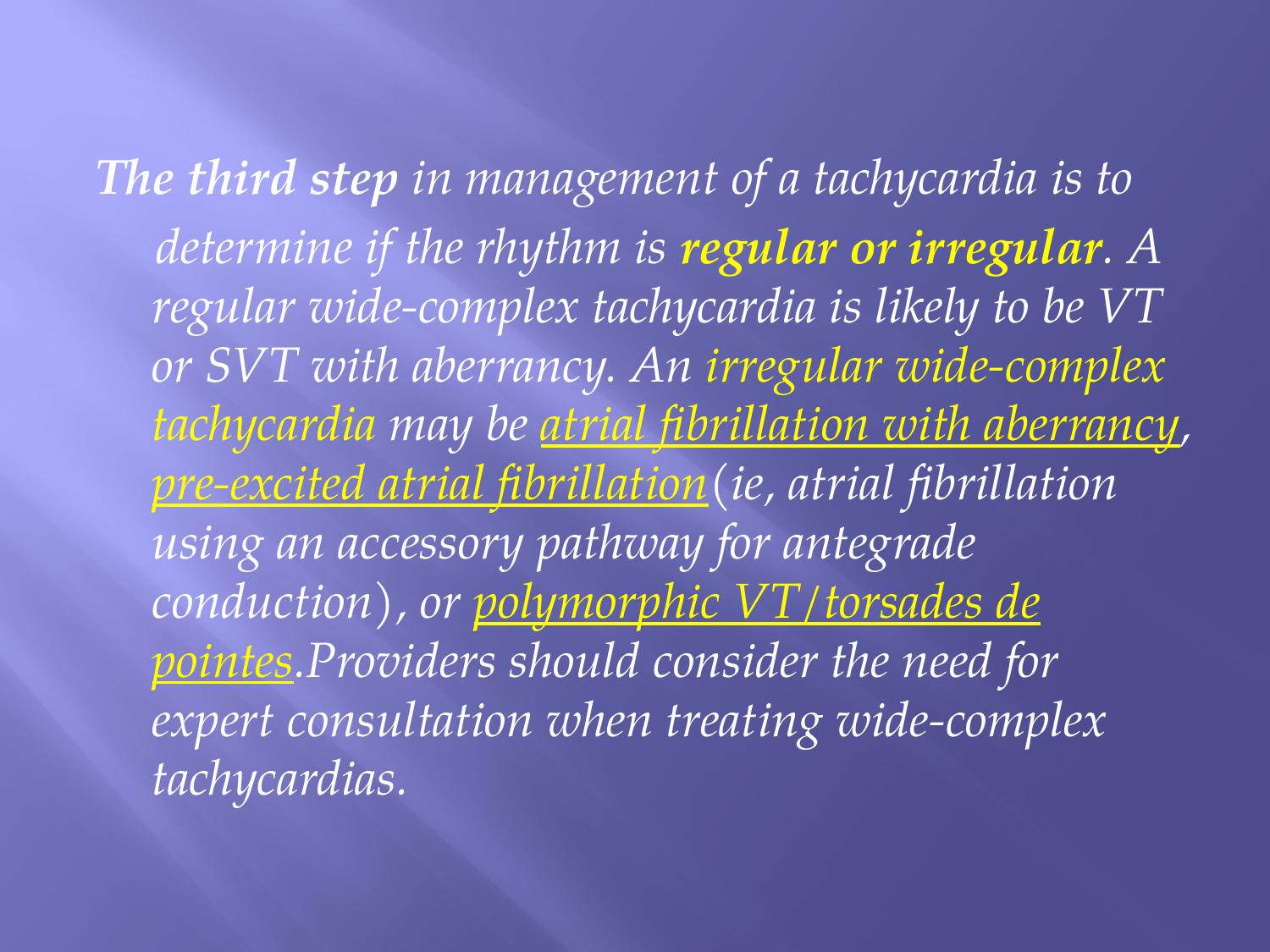

#
The third step in management of a tachycardia is to
     determine if the rhythm is regular or irregular. A regular wide-complex tachycardia is likely to be VT or SVT with aberrancy. An irregular wide-complex tachycardia may be atrial fibrillation with aberrancy, pre-excited atrial fibrillation(ie, atrial fibrillation using an accessory pathway for antegrade conduction), or polymorphic VT/torsades de pointes.Providers should consider the need for expert consultation when treating wide-complex tachycardias.